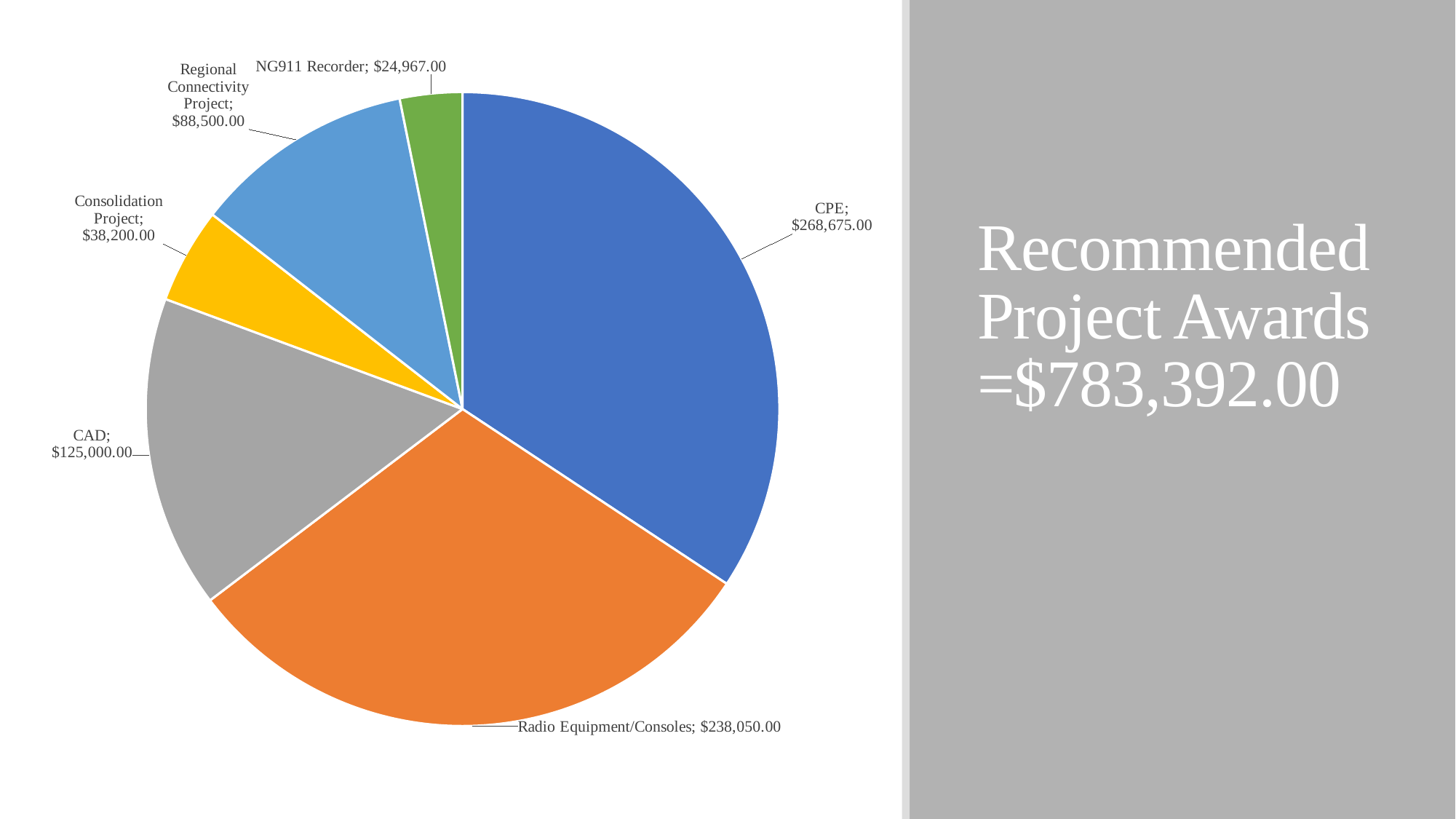

### Chart

| Category |  |
|---|---|
| CPE | 268675.0 |
| Radio Equipment/Consoles | 238050.0 |
| CAD | 125000.0 |
| Consolidation Project | 38200.0 |
| Regional Connectivity Project | 88500.0 |
| NG911 Recorder | 24967.0 |

# Recommended Project Awards =$783,392.00